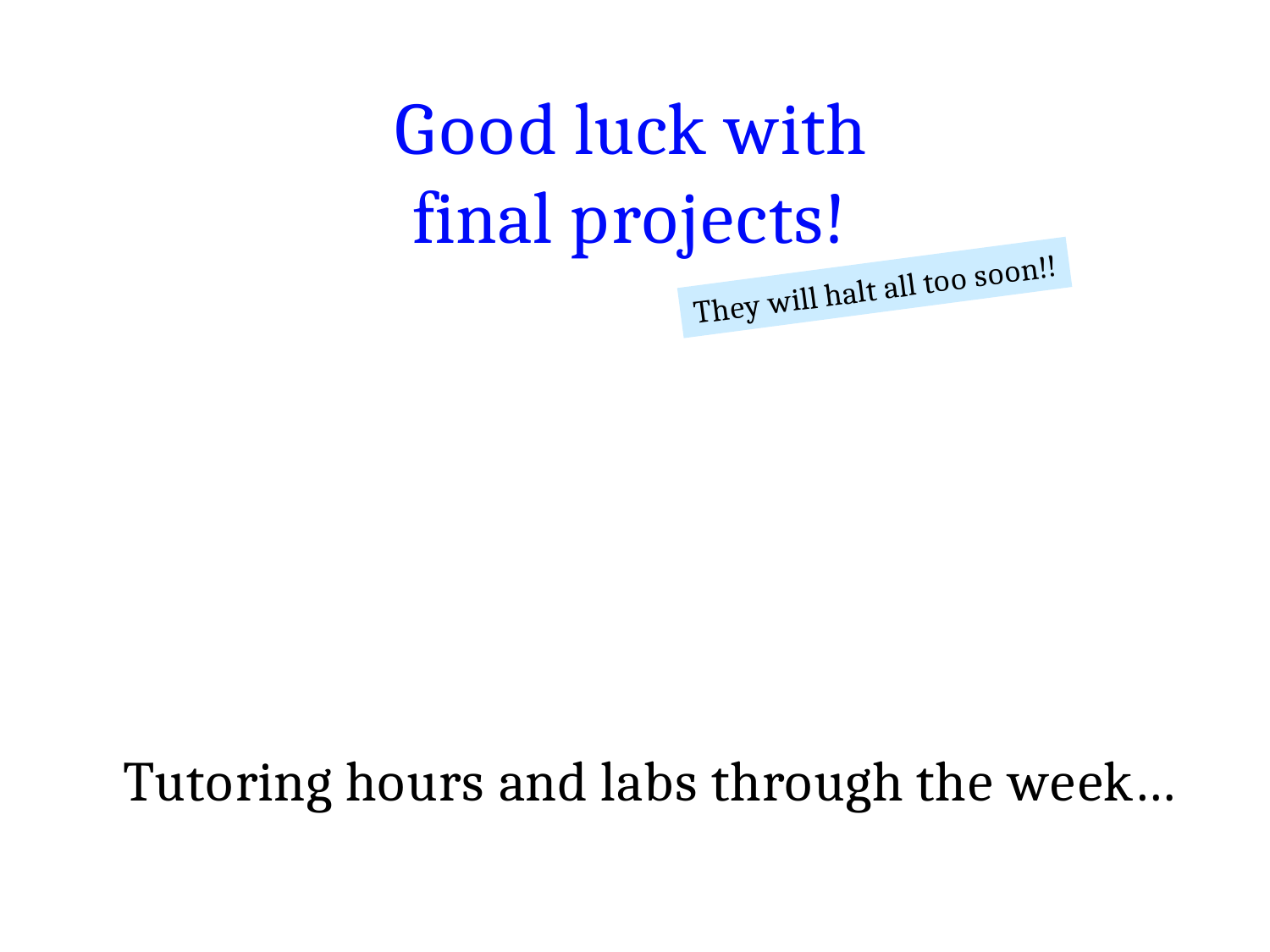

Good luck with final projects!
They will halt all too soon!!
Tutoring hours and labs through the week…